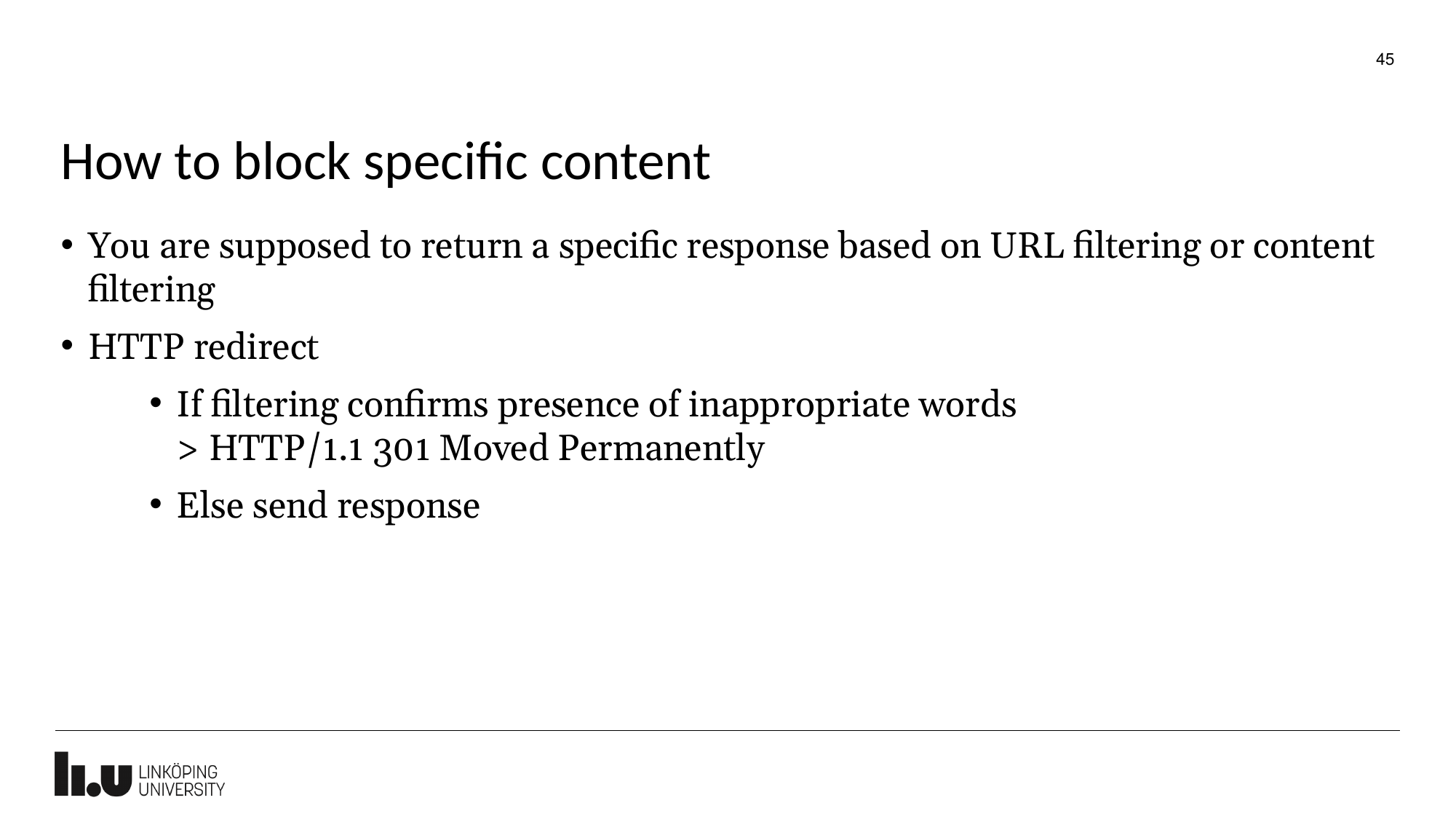

45
# How to block specific content
You are supposed to return a specific response based on URL filtering or content filtering
HTTP redirect
If filtering confirms presence of inappropriate words
> HTTP/1.1 301 Moved Permanently
Else send response